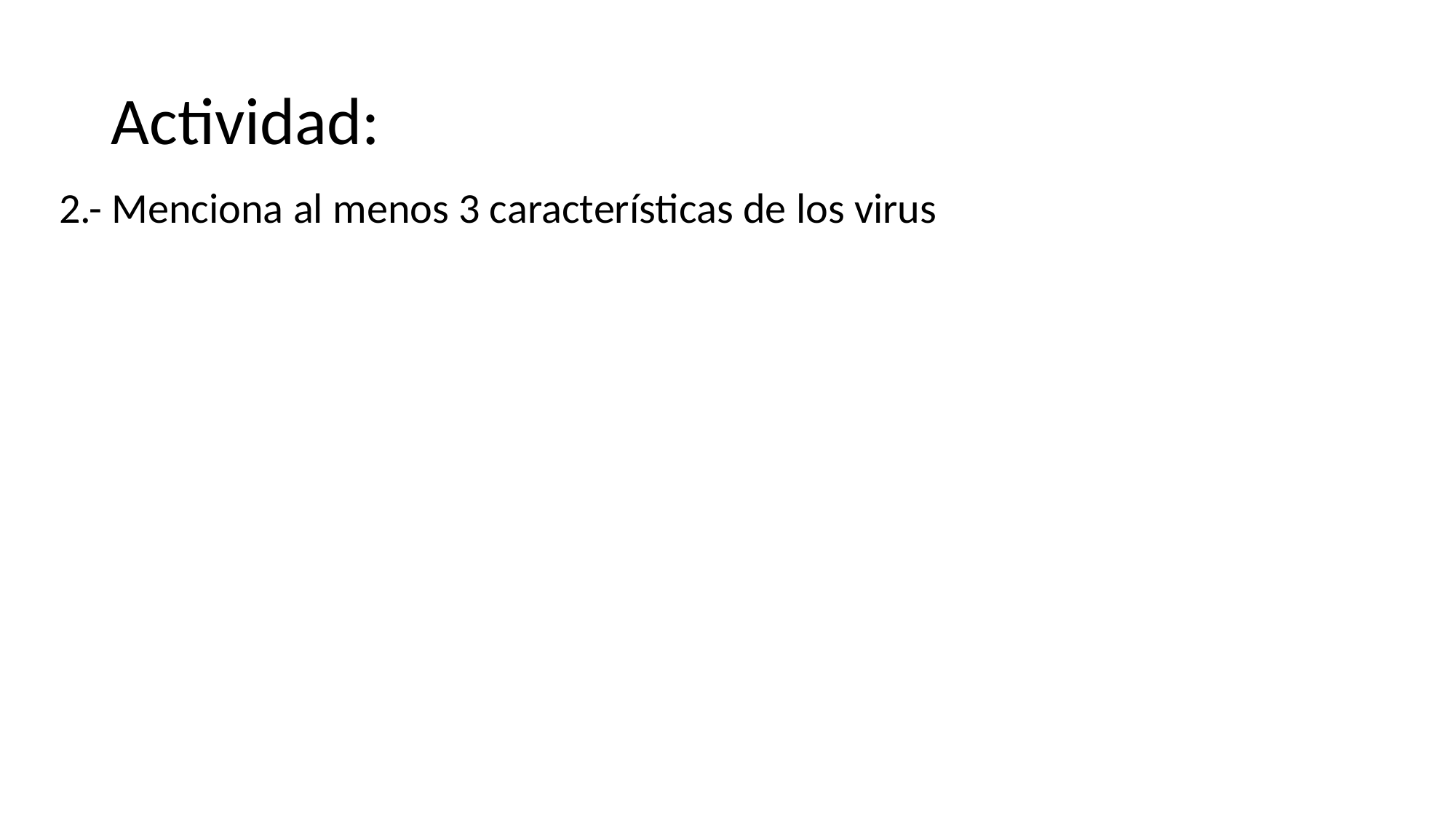

# Actividad:
2.- Menciona al menos 3 características de los virus